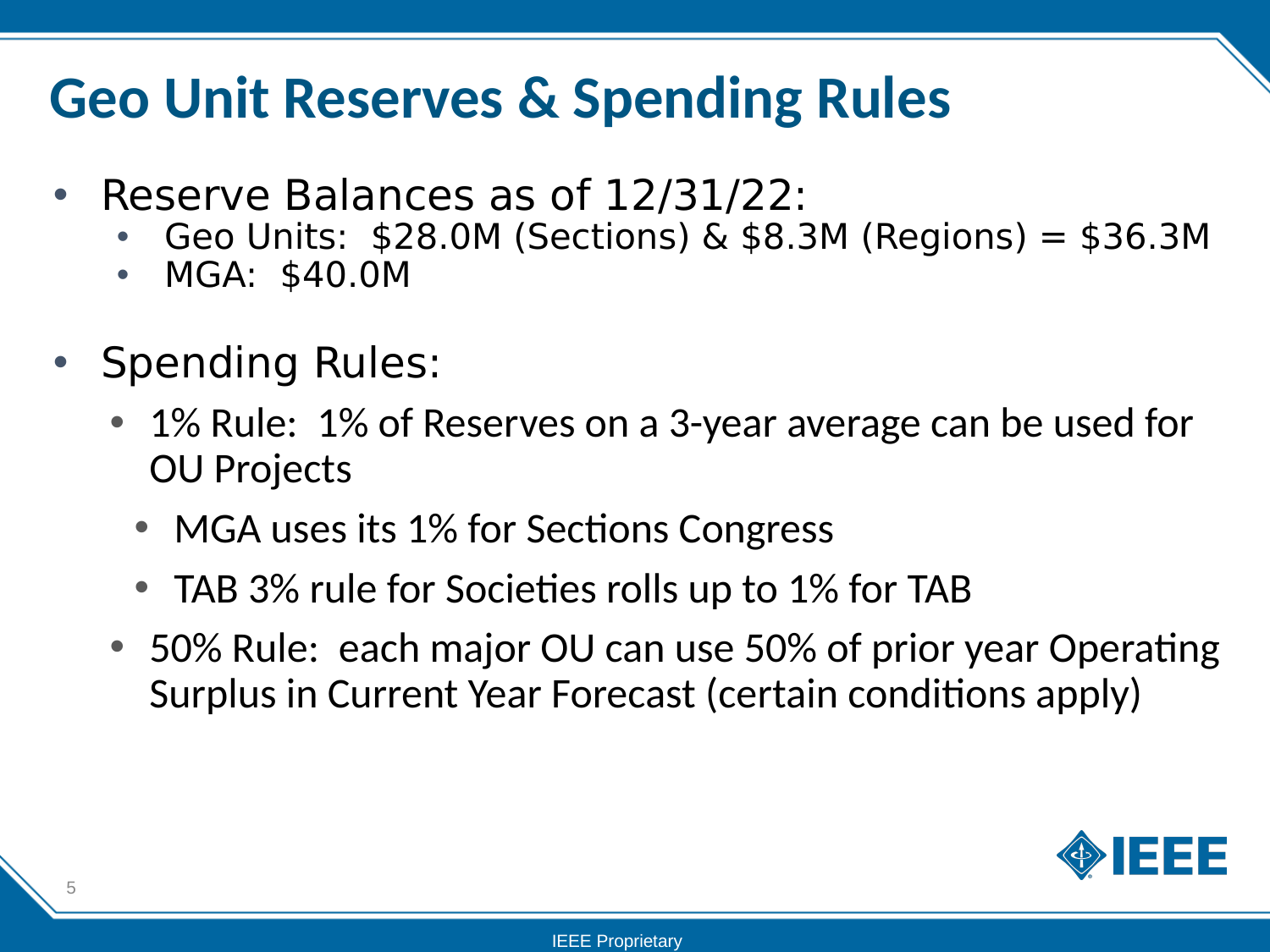

# Geo Unit Reserves & Spending Rules
Reserve Balances as of 12/31/22:
Geo Units:  $28.0M (Sections) & $8.3M (Regions) = $36.3M
MGA:  $40.0M

Spending Rules:
1% Rule:  1% of Reserves on a 3-year average can be used for OU Projects
MGA uses its 1% for Sections Congress
TAB 3% rule for Societies rolls up to 1% for TAB
50% Rule:  each major OU can use 50% of prior year Operating Surplus in Current Year Forecast (certain conditions apply)

5
IEEE Proprietary